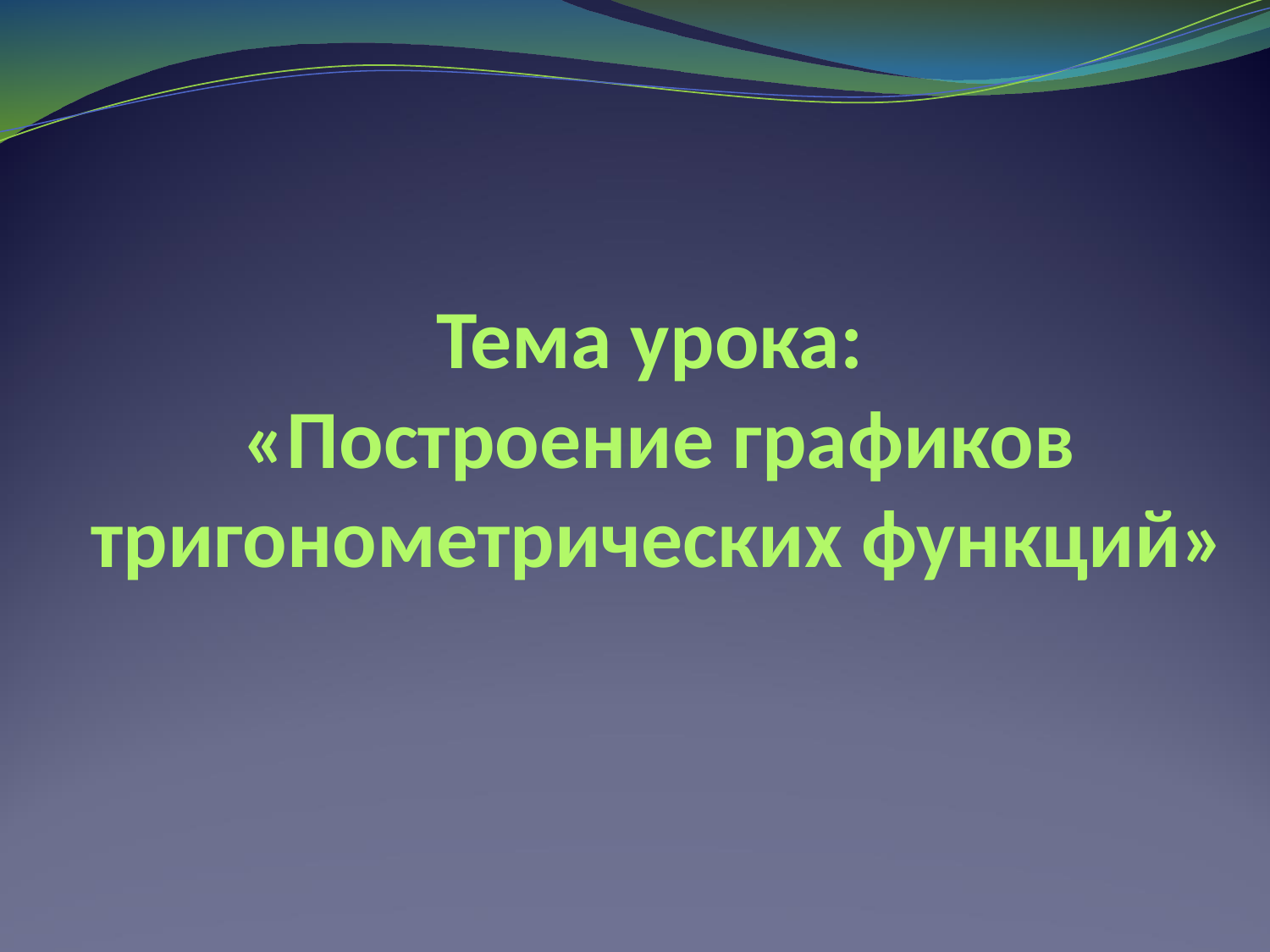

# Тема урока: «Построение графиков тригонометрических функций»